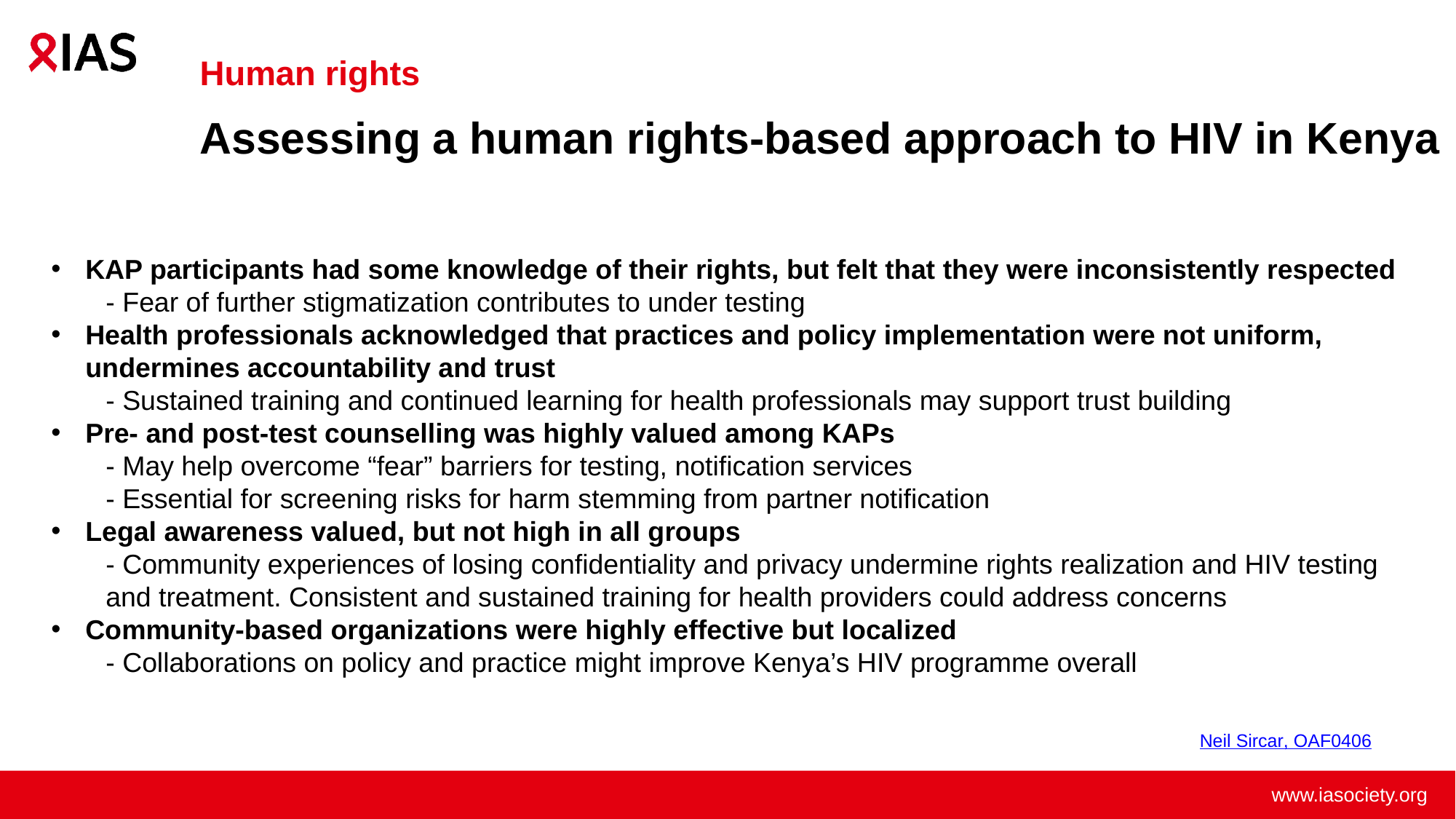

# Human rights Y Assessing a human rights-based approach to HIV in Kenya
KAP participants had some knowledge of their rights, but felt that they were inconsistently respected
- Fear of further stigmatization contributes to under testing
Health professionals acknowledged that practices and policy implementation were not uniform, undermines accountability and trust
- Sustained training and continued learning for health professionals may support trust building
Pre- and post-test counselling was highly valued among KAPs
- May help overcome “fear” barriers for testing, notification services
- Essential for screening risks for harm stemming from partner notification
Legal awareness valued, but not high in all groups
- Community experiences of losing confidentiality and privacy undermine rights realization and HIV testing and treatment. Consistent and sustained training for health providers could address concerns
Community-based organizations were highly effective but localized
- Collaborations on policy and practice might improve Kenya’s HIV programme overall
Neil Sircar, OAF0406